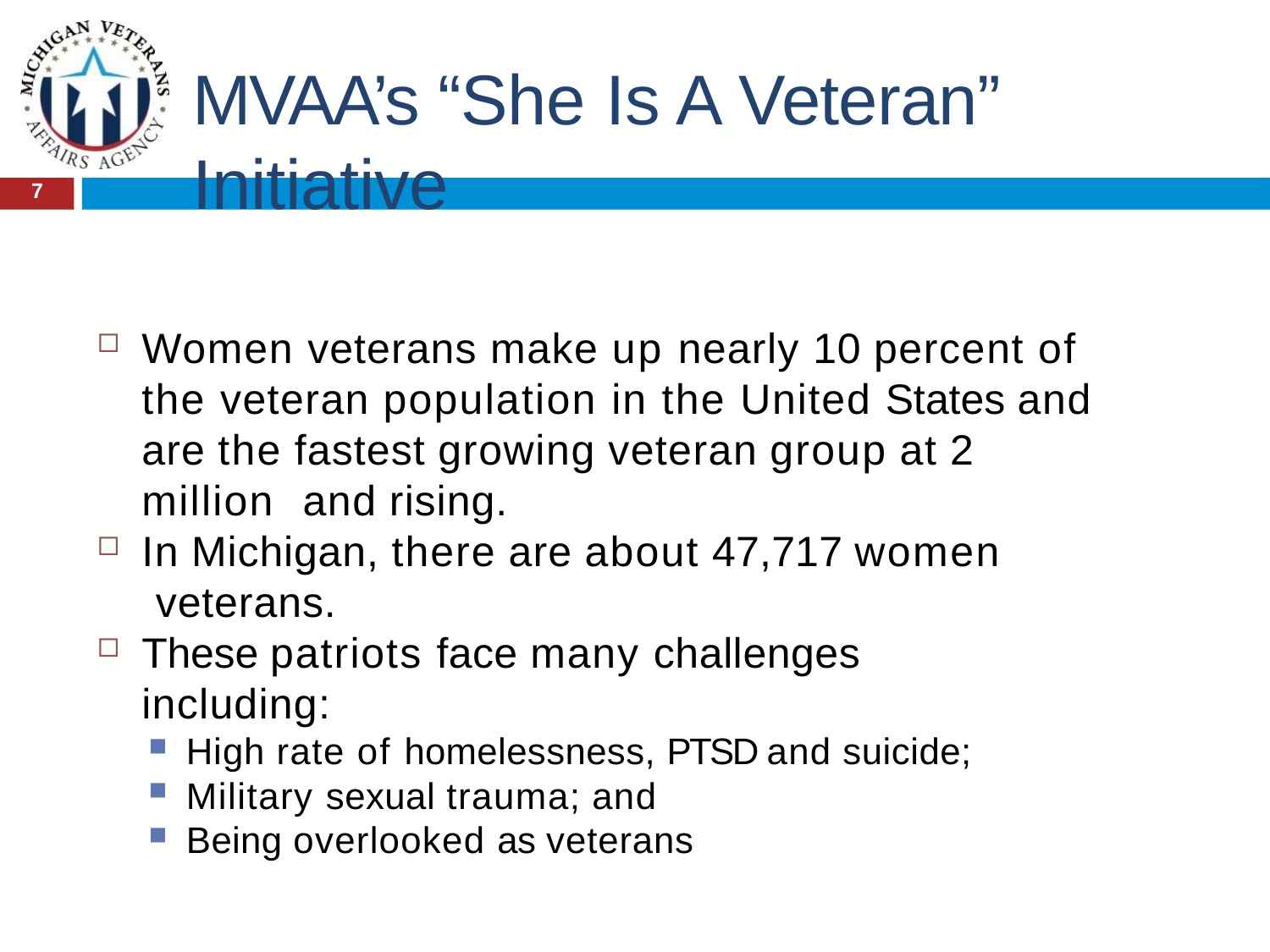

# MVAA’s “She Is A Veteran” Initiative
7
Women veterans make up nearly 10 percent of  the veteran population in the United States and  are the fastest growing veteran group at 2 million  and rising.
In Michigan, there are about 47,717 women  veterans.
These patriots face many challenges including:
High rate of homelessness, PTSD and suicide;
Military sexual trauma; and
Being overlooked as veterans